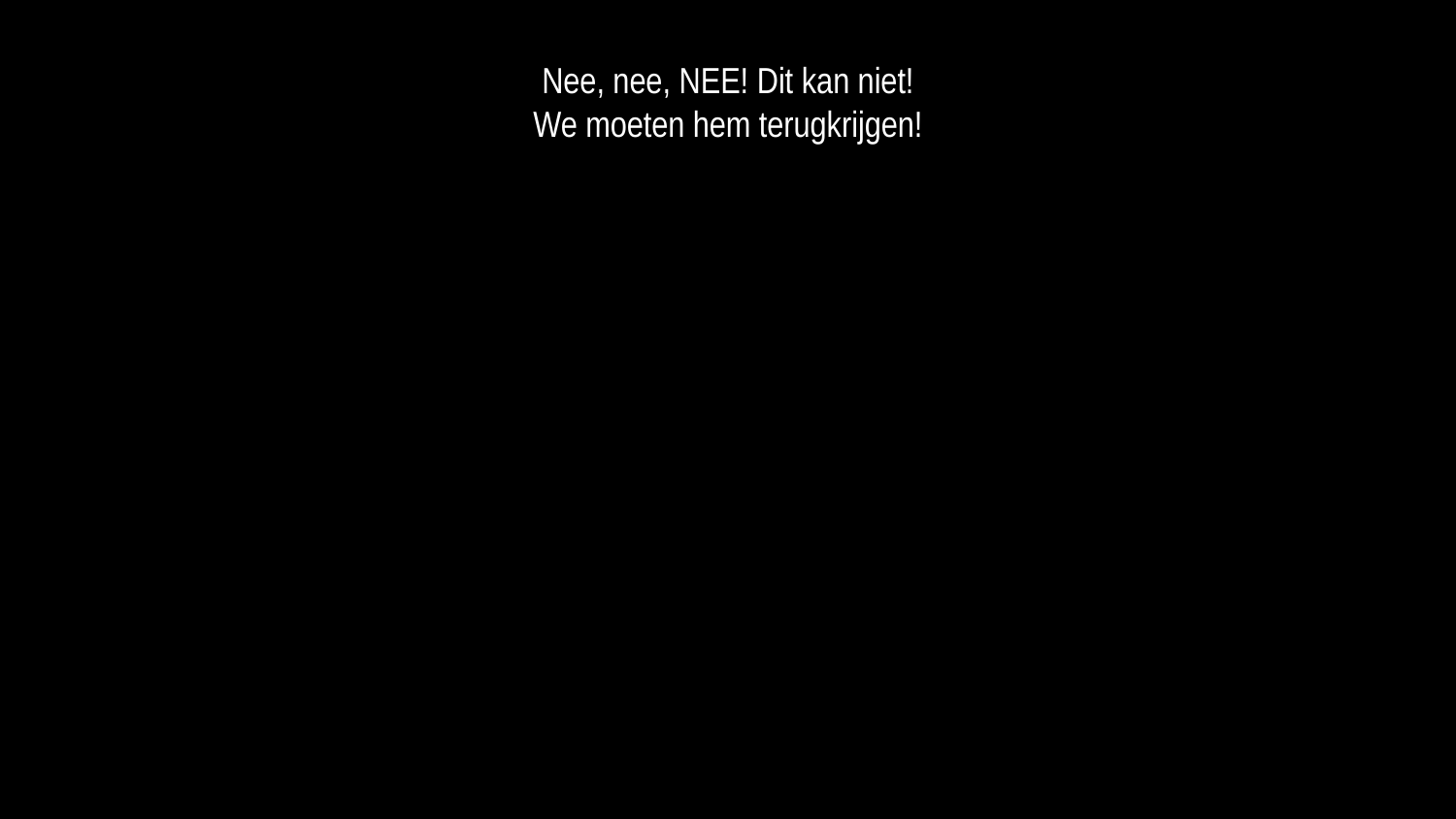

Nee, nee, NEE! Dit kan niet!
We moeten hem terugkrijgen!